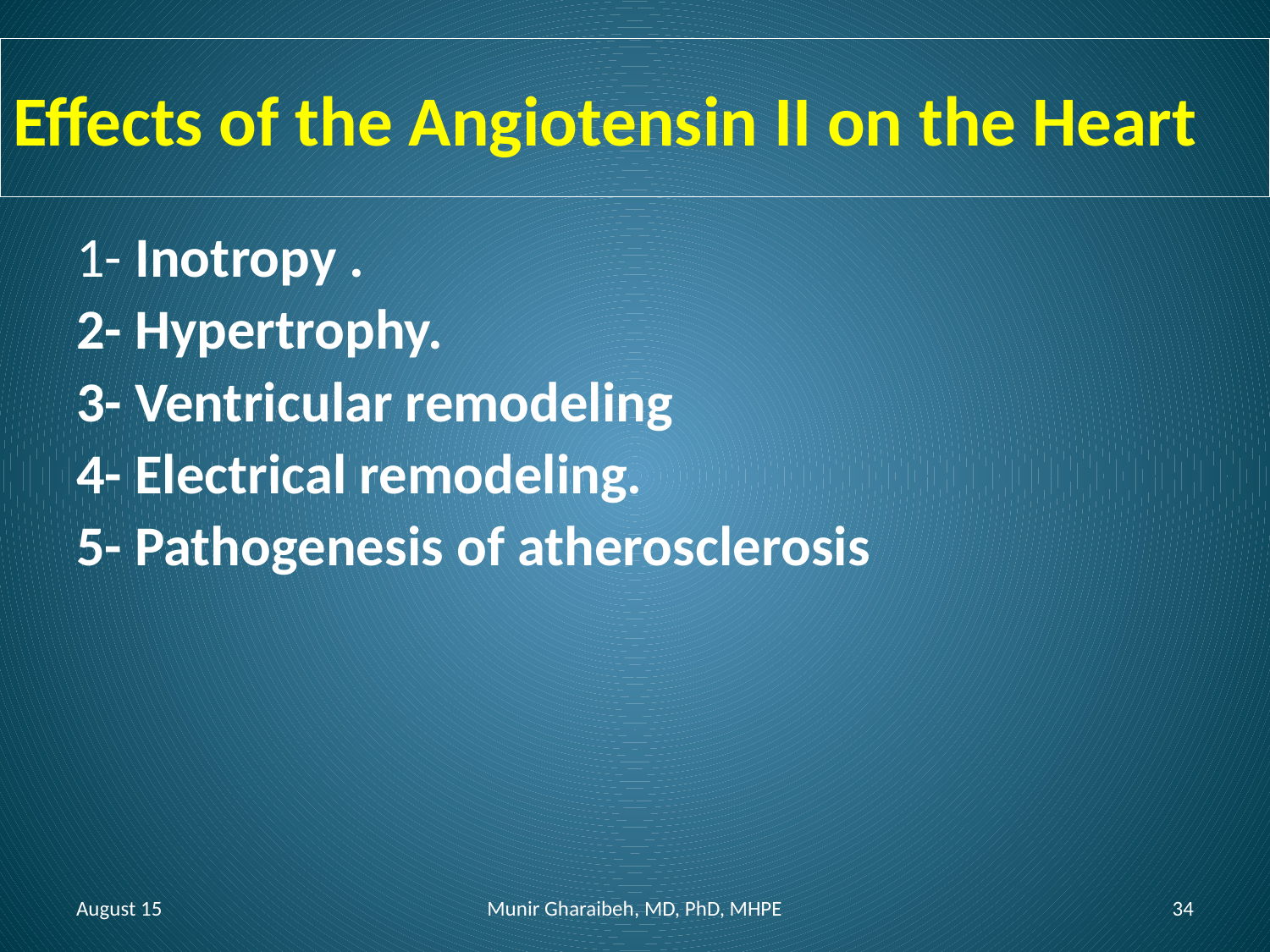

# Effects of the Angiotensin II on the Heart
1- Inotropy .
2- Hypertrophy.
3- Ventricular remodeling
4- Electrical remodeling.
5- Pathogenesis of atherosclerosis
August 15
Munir Gharaibeh, MD, PhD, MHPE
34